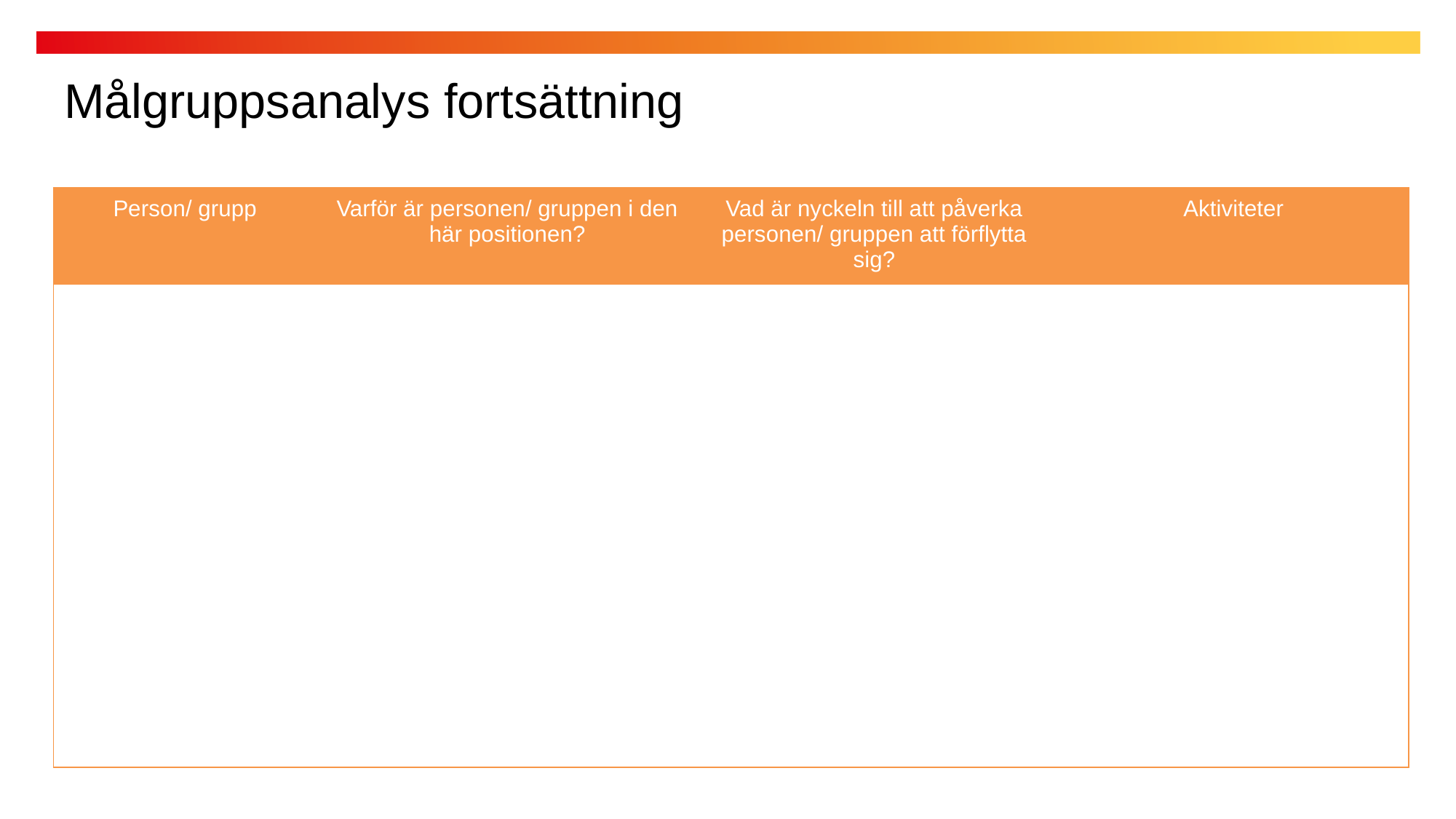

Målgruppsanalys fortsättning
| Person/ grupp | Varför är personen/ gruppen i den här positionen? | Vad är nyckeln till att påverka personen/ gruppen att förflytta sig? | Aktiviteter |
| --- | --- | --- | --- |
|  |  |  |  |
|  |  |  |  |
|  |  |  |  |
|  |  |  |  |
|  |  |  |  |
|  |  |  |  |
|  |  |  |  |
|  |  |  |  |
|  |  |  |  |
|  |  |  |  |
|  |  |  |  |